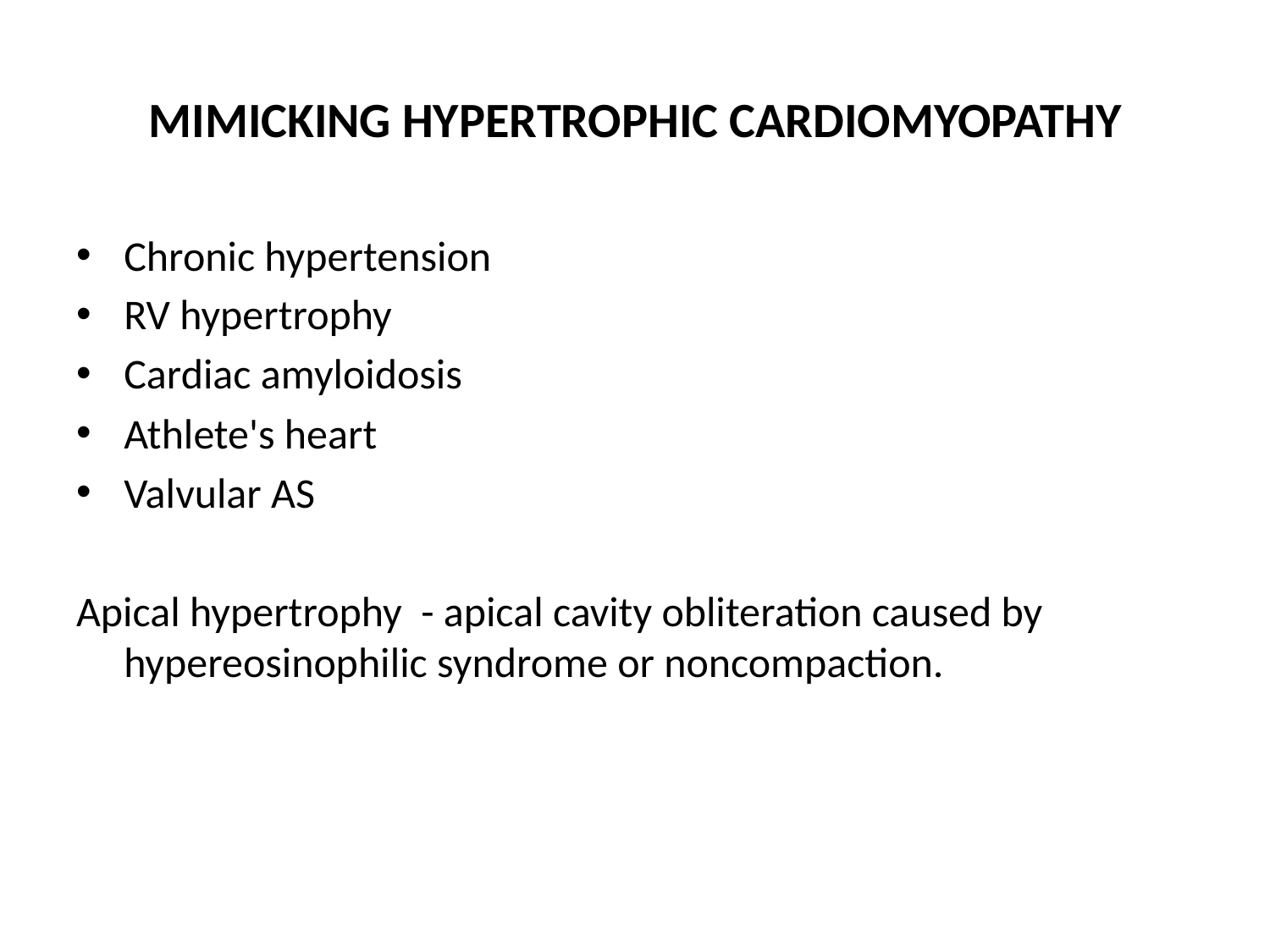

# MIMICKING HYPERTROPHIC CARDIOMYOPATHY
Chronic hypertension
RV hypertrophy
Cardiac amyloidosis
Athlete's heart
Valvular AS

Apical hypertrophy  - apical cavity obliteration caused by hypereosinophilic syndrome or noncompaction.